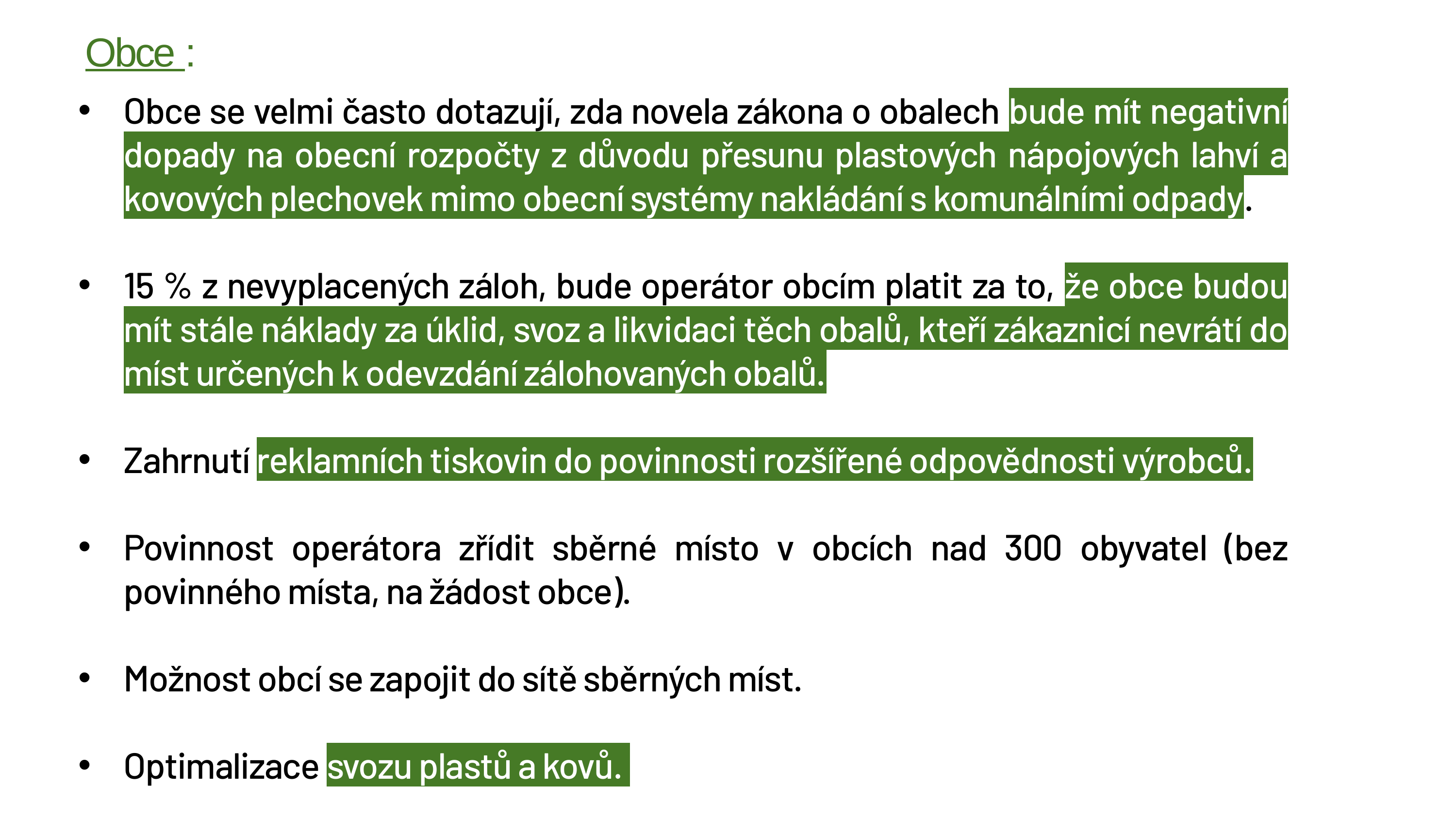

Obce :
Aktuální situace
Obce se velmi často dotazují, zda novela zákona o obalech bude mít negativní dopady na obecní rozpočty z důvodu přesunu plastových nápojových lahví a kovových plechovek mimo obecní systémy nakládání s komunálními odpady.

15 % z nevyplacených záloh, bude operátor obcím platit za to, že obce budou mít stále náklady za úklid, svoz a likvidaci těch obalů, kteří zákaznicí nevrátí do míst určených k odevzdání zálohovaných obalů.

Zahrnutí reklamních tiskovin do povinnosti rozšířené odpovědnosti výrobců.

Povinnost operátora zřídit sběrné místo v obcích nad 300 obyvatel (bez povinného místa, na žádost obce).

Možnost obcí se zapojit do sítě sběrných míst.

Optimalizace svozu plastů a kovů.